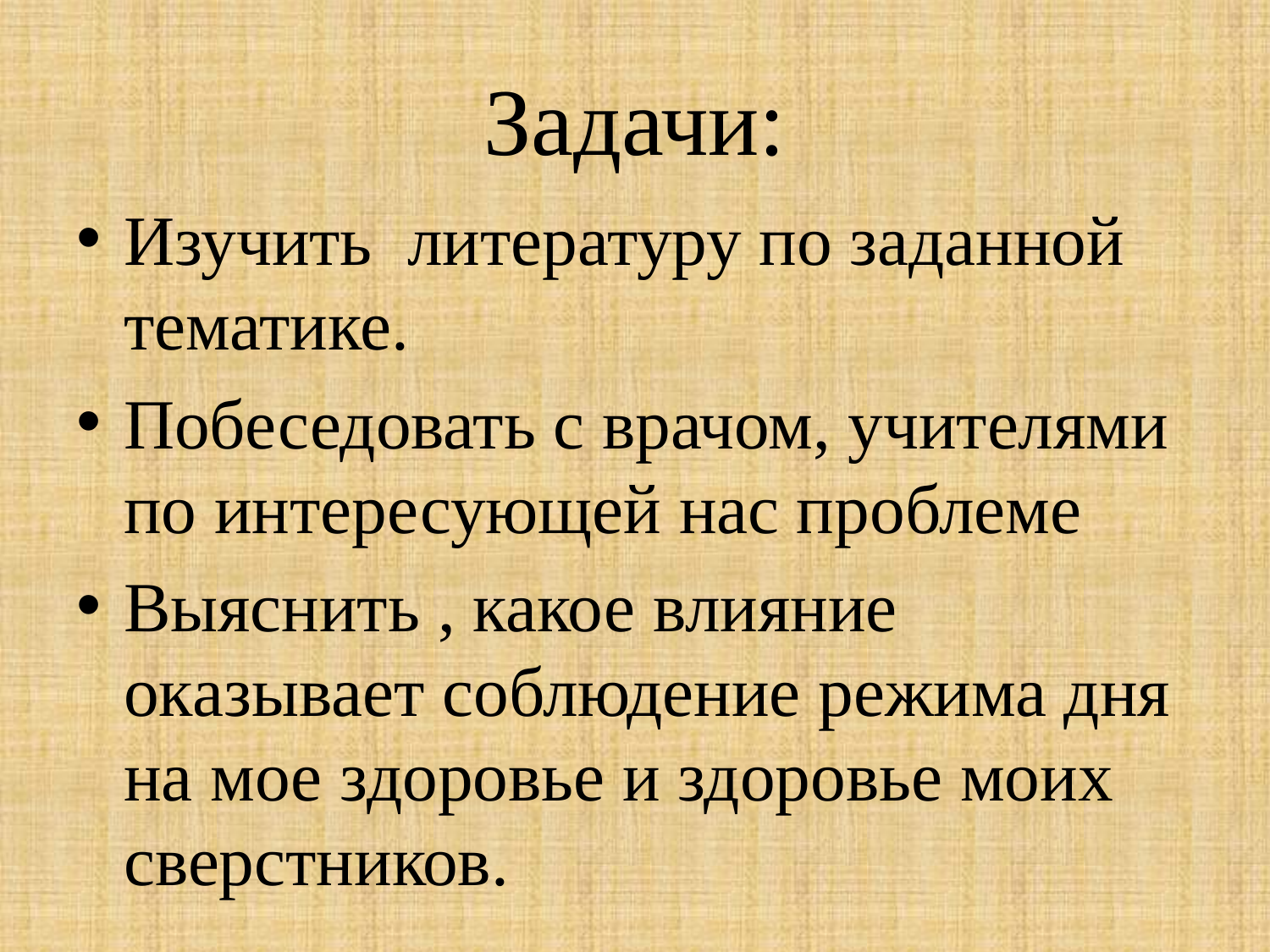

# Задачи:
Изучить  литературу по заданной тематике.
Побеседовать с врачом, учителями по интересующей нас проблеме
Выяснить , какое влияние оказывает соблюдение режима дня на мое здоровье и здоровье моих сверстников.